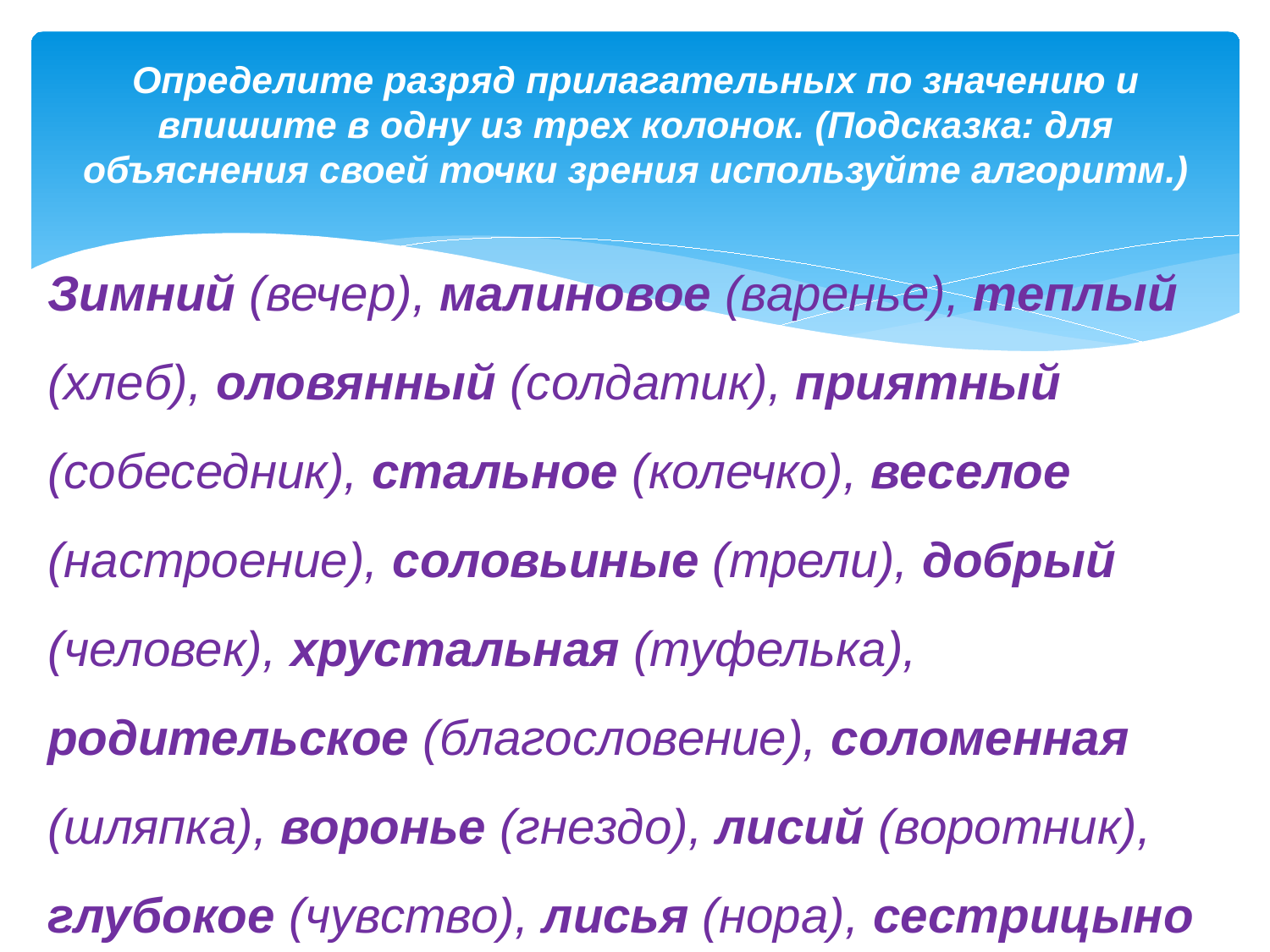

# Определите разряд прилагательных по значению и впишите в одну из трех колонок. (Подсказка: для объяснения своей точки зрения используйте алгоритм.)
Зимний (вечер), малиновое (варенье), теплый (хлеб), оловянный (солдатик), приятный (собеседник), стальное (колечко), веселое (настроение), соловьиные (трели), добрый (человек), хрустальная (туфелька), родительское (благословение), соломенная (шляпка), воронье (гнездо), лисий (воротник), глубокое (чувство), лисья (нора), сестрицыно (рукоделие), мохнатый (шмель).